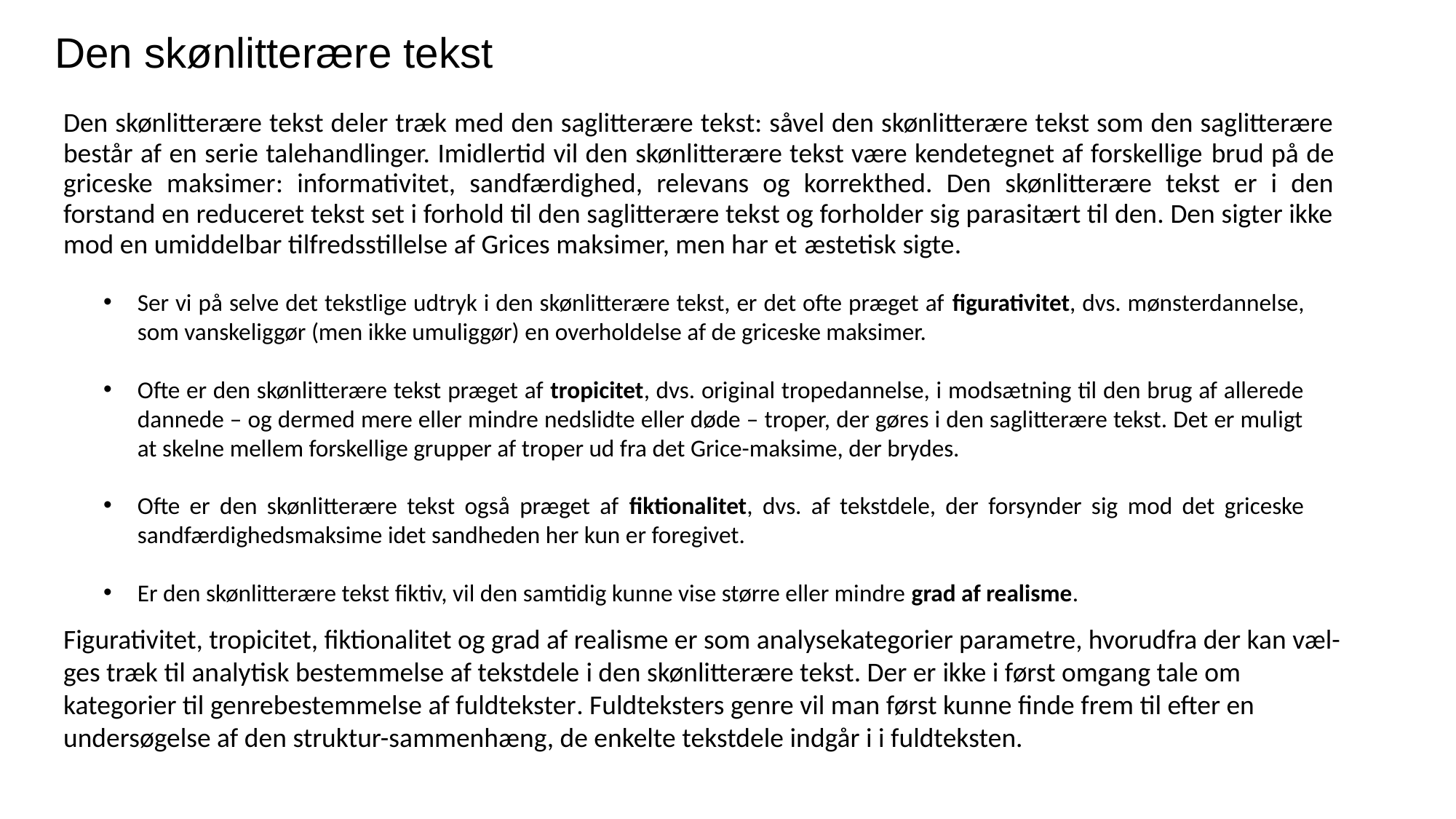

Den skønlitterære tekst
Den skønlitterære tekst deler træk med den saglitterære tekst: såvel den skønlitterære tekst som den saglitterære består af en serie talehandlinger. Imidlertid vil den skønlitterære tekst være kendetegnet af forskellige brud på de griceske maksimer: informativitet, sandfærdighed, relevans og korrekthed. Den skønlitterære tekst er i den forstand en reduceret tekst set i forhold til den saglitterære tekst og forholder sig parasitært til den. Den sigter ikke mod en umiddelbar tilfredsstillelse af Grices maksimer, men har et æstetisk sigte.
Ser vi på selve det tekstlige udtryk i den skønlitterære tekst, er det ofte præget af figurativitet, dvs. mønsterdannelse, som vanskeliggør (men ikke umuliggør) en overholdelse af de griceske maksimer.

Ofte er den skønlitterære tekst præget af tropicitet, dvs. original tropedannelse, i modsætning til den brug af allerede dannede – og dermed mere eller mindre nedslidte eller døde – troper, der gøres i den saglitterære tekst. Det er muligt at skelne mellem forskellige grupper af troper ud fra det Grice-maksime, der brydes.

Ofte er den skønlitterære tekst også præget af fiktionalitet, dvs. af tekstdele, der forsynder sig mod det griceske sandfærdighedsmaksime idet sandheden her kun er foregivet.

Er den skønlitterære tekst fiktiv, vil den samtidig kunne vise større eller mindre grad af realisme.
Figurativitet, tropicitet, fiktionalitet og grad af realisme er som analysekategorier parametre, hvorudfra der kan væl-ges træk til analytisk bestemmelse af tekstdele i den skønlitterære tekst. Der er ikke i først omgang tale om kategorier til genrebestemmelse af fuldtekster. Fuldteksters genre vil man først kunne finde frem til efter en undersøgelse af den struktur-sammenhæng, de enkelte tekstdele indgår i i fuldteksten.